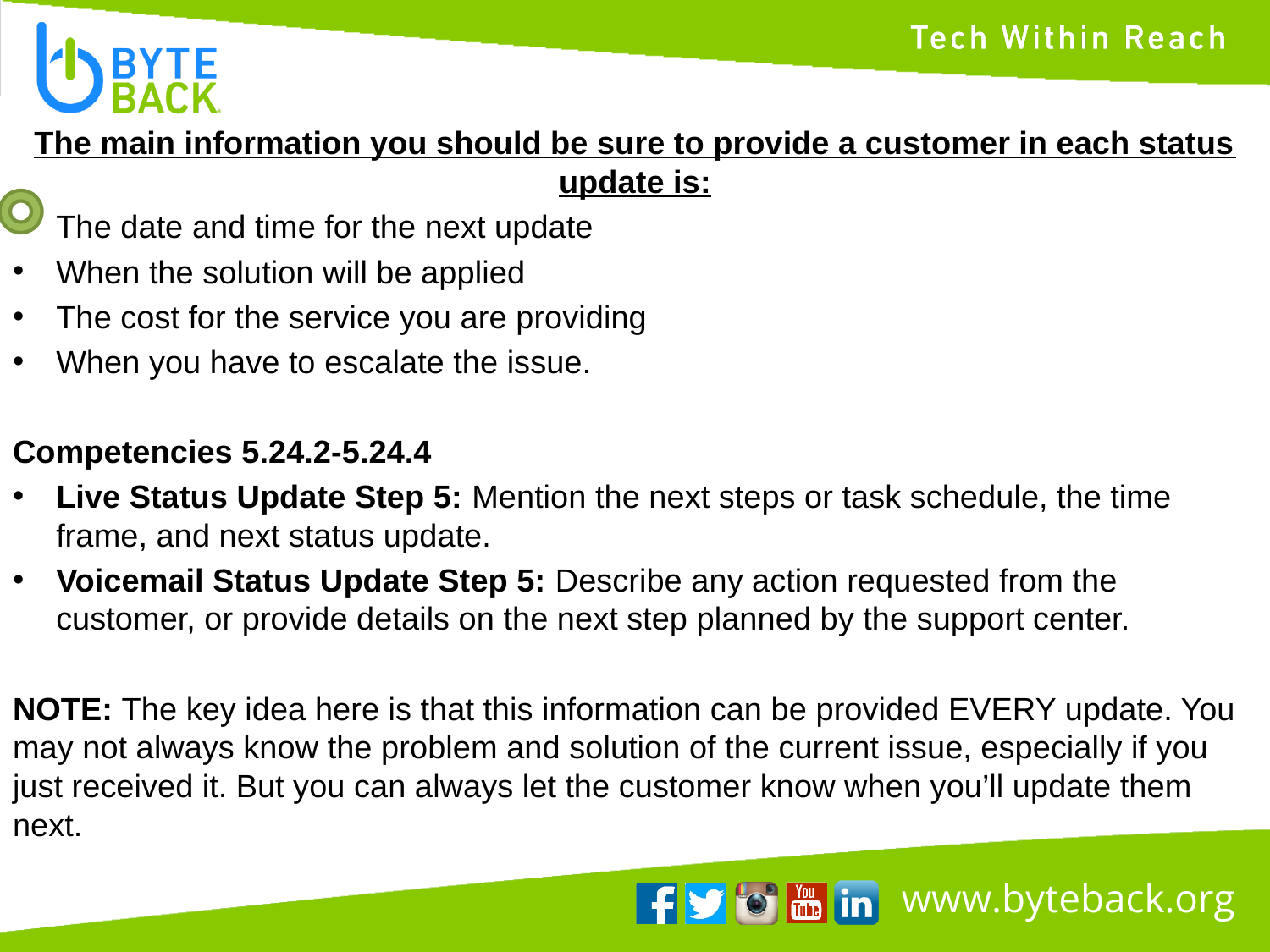

The main information you should be sure to provide a customer in each status update is:
The date and time for the next update
When the solution will be applied
The cost for the service you are providing
When you have to escalate the issue.

Competencies 5.24.2-5.24.4
Live Status Update Step 5: Mention the next steps or task schedule, the time frame, and next status update.
Voicemail Status Update Step 5: Describe any action requested from the customer, or provide details on the next step planned by the support center.

NOTE: The key idea here is that this information can be provided EVERY update. You may not always know the problem and solution of the current issue, especially if you just received it. But you can always let the customer know when you’ll update them next.